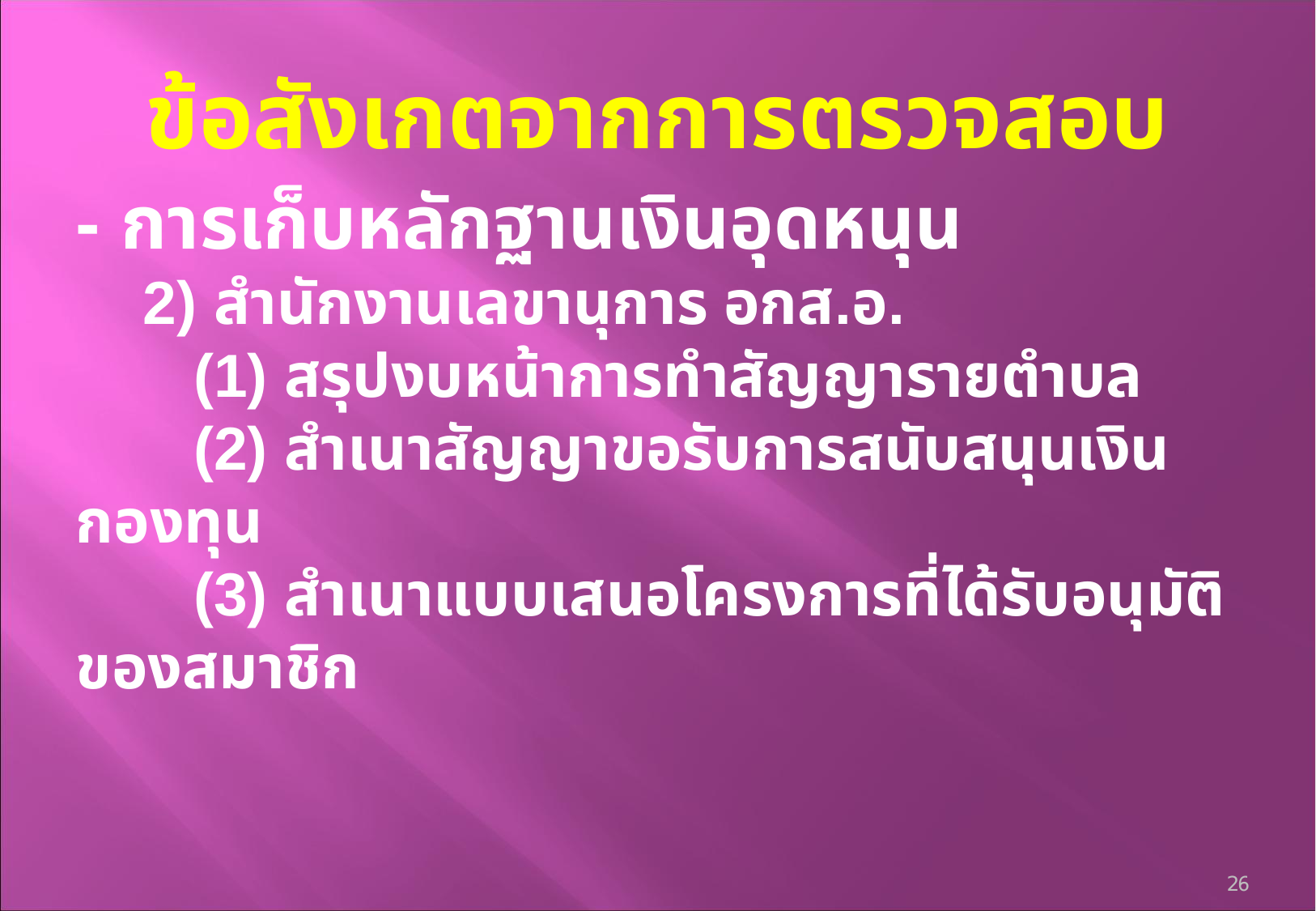

# ข้อสังเกตจากการตรวจสอบ
- การเก็บหลักฐานเงินอุดหนุน
    2) สำนักงานเลขานุการ อกส.อ.
       (1) สรุปงบหน้าการทำสัญญารายตำบล
       (2) สำเนาสัญญาขอรับการสนับสนุนเงินกองทุน
       (3) สำเนาแบบเสนอโครงการที่ได้รับอนุมัติของสมาชิก

26